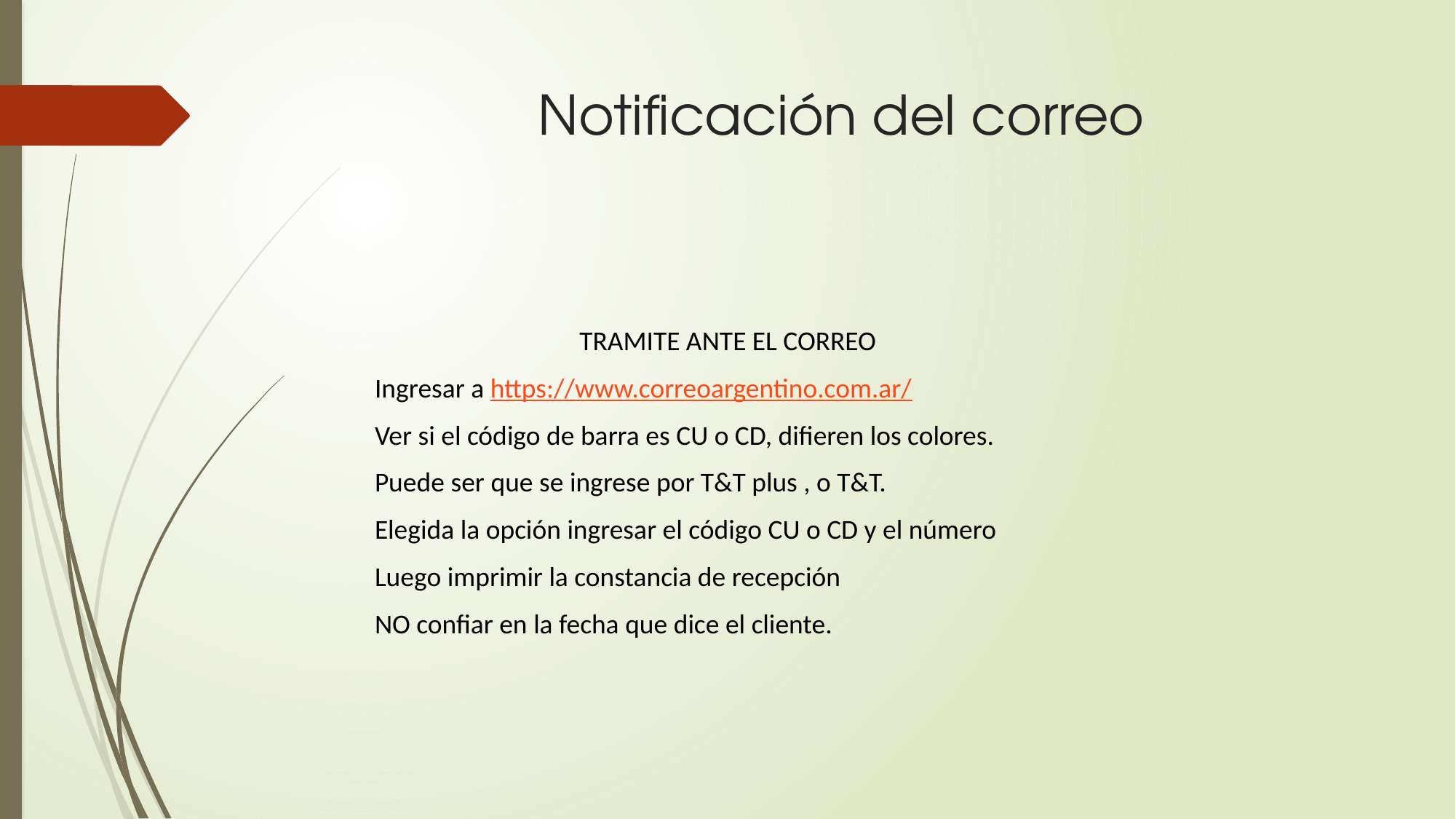

# Notificación del correo

TRAMITE ANTE EL CORREO
Ingresar a https://www.correoargentino.com.ar/
Ver si el código de barra es CU o CD, difieren los colores.
Puede ser que se ingrese por T&T plus , o T&T.
Elegida la opción ingresar el código CU o CD y el número
Luego imprimir la constancia de recepción
NO confiar en la fecha que dice el cliente.